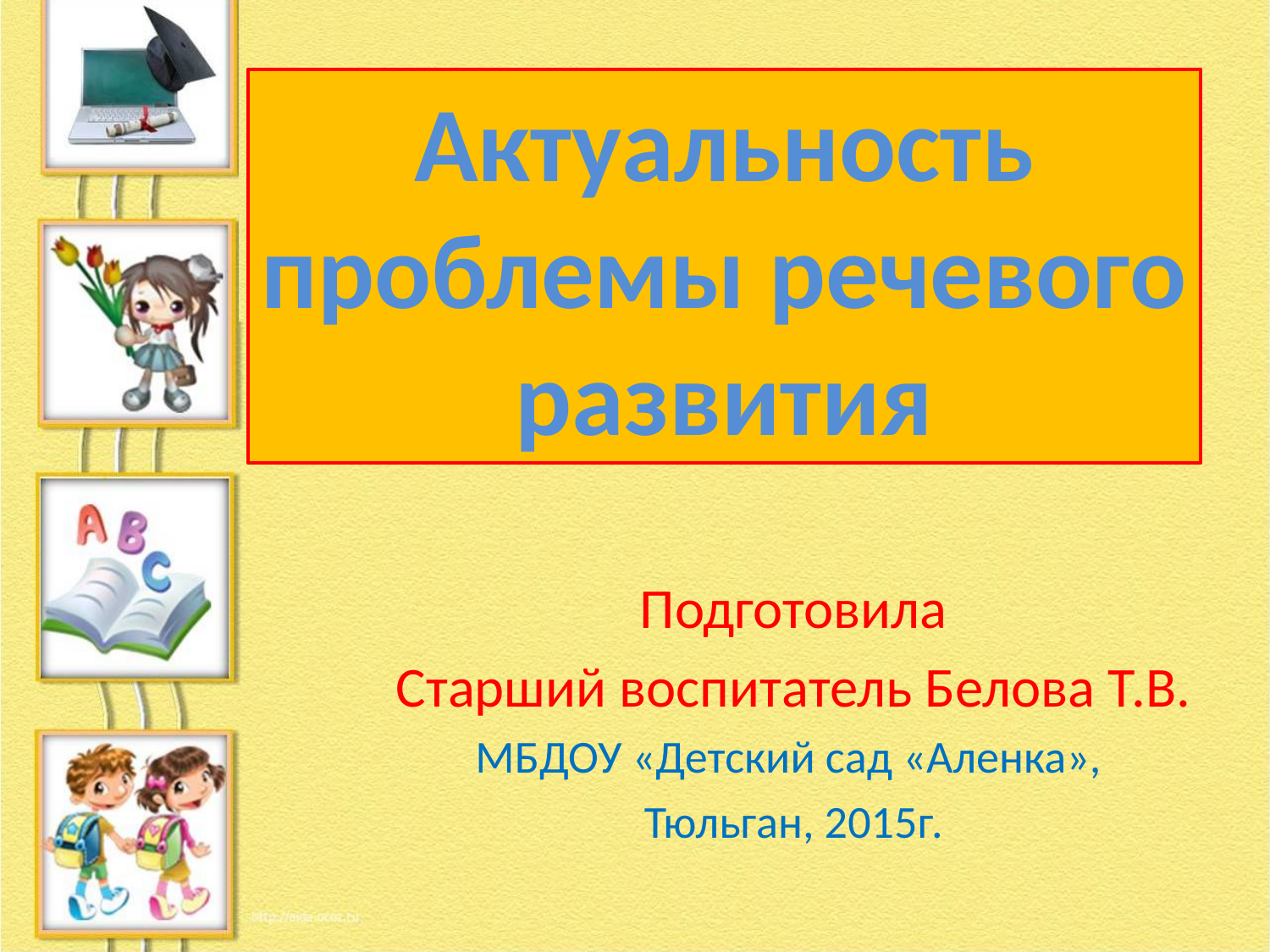

#
Актуальность проблемы речевого развития
Подготовила
Старший воспитатель Белова Т.В.
МБДОУ «Детский сад «Аленка»,
Тюльган, 2015г.